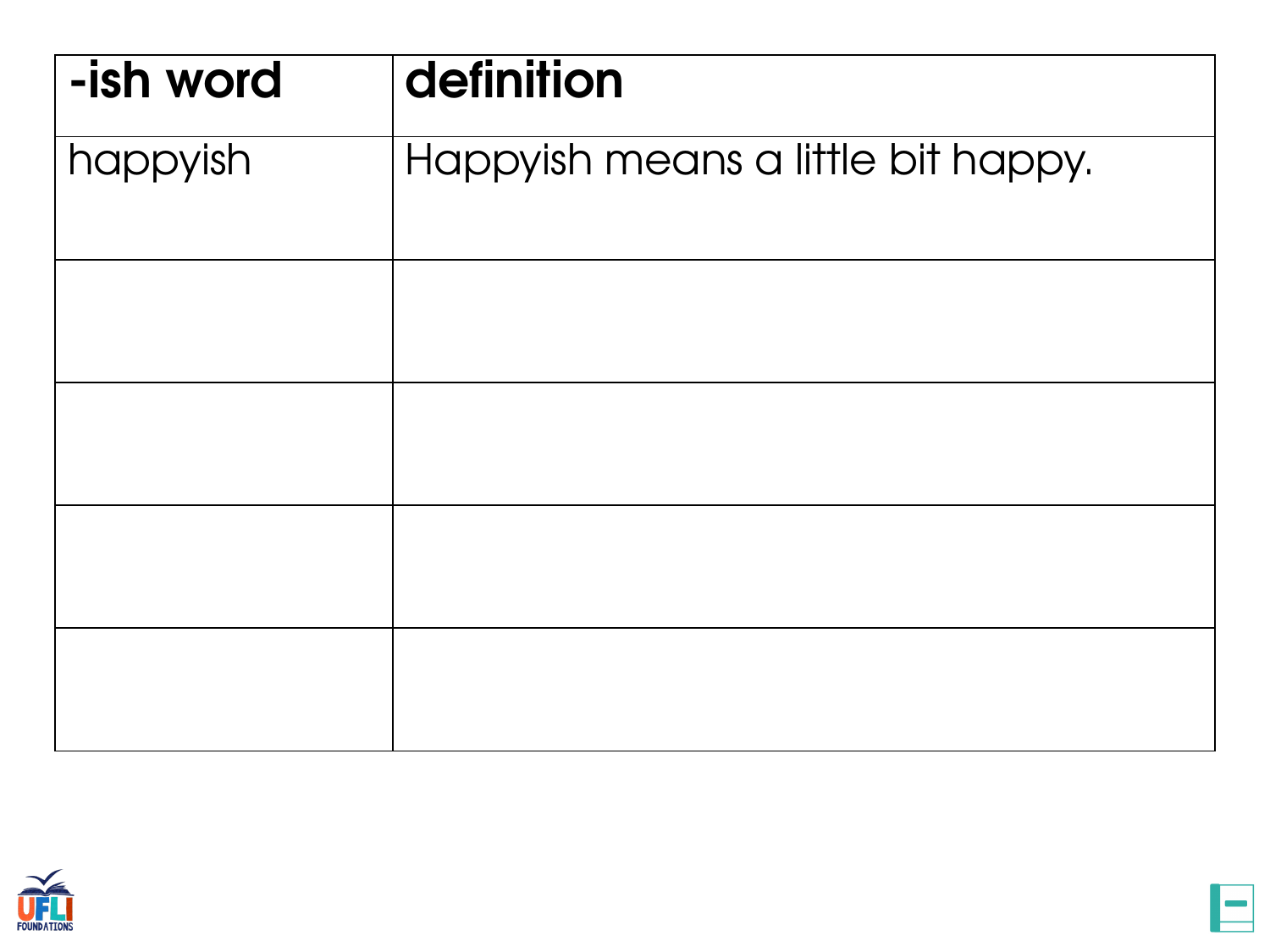

| -ish word | definition |
| --- | --- |
| happyish | Happyish means a little bit happy. |
|  |  |
|  |  |
|  |  |
|  |  |